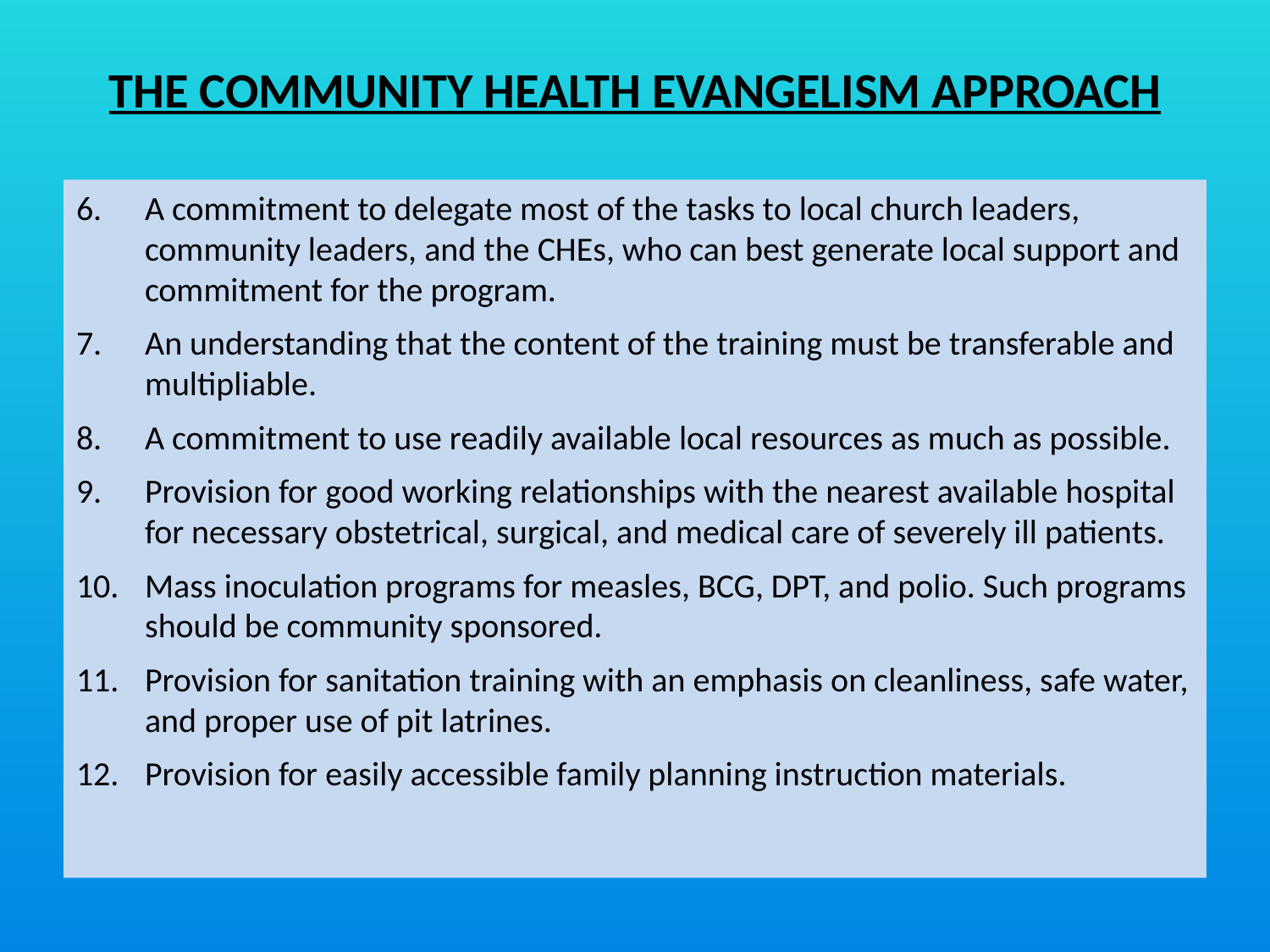

# The Community Health Evangelism Approach
A commitment to delegate most of the tasks to local church leaders, community leaders, and the CHEs, who can best generate local support and commitment for the program.
An understanding that the content of the training must be transferable and multipliable.
A commitment to use readily available local resources as much as possible.
Provision for good working relationships with the nearest available hospital for necessary obstetrical, surgical, and medical care of severely ill patients.
Mass inoculation programs for measles, BCG, DPT, and polio. Such programs should be community sponsored.
Provision for sanitation training with an emphasis on cleanliness, safe water, and proper use of pit latrines.
Provision for easily accessible family planning instruction materials.